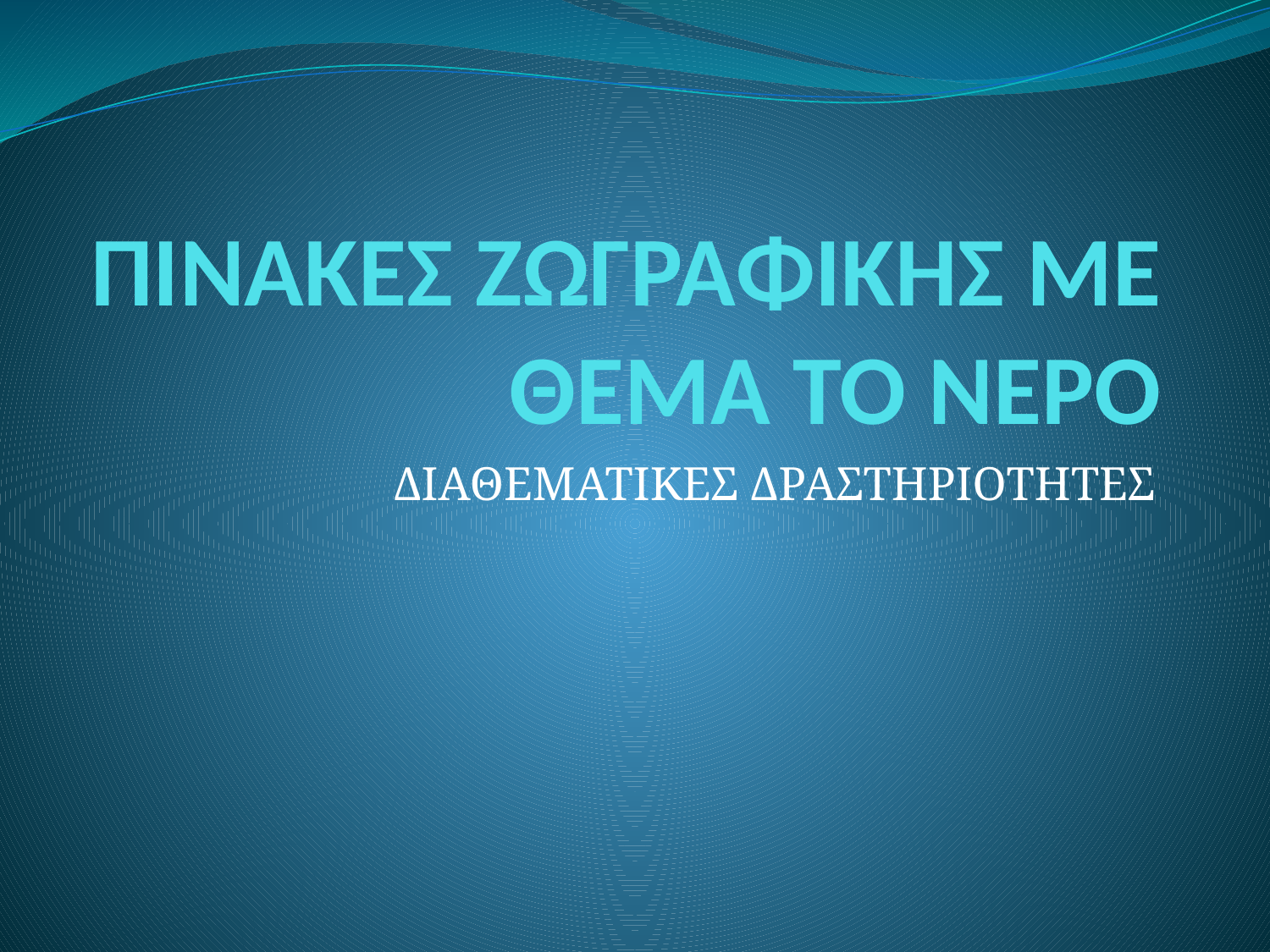

# ΠΙΝΑΚΕΣ ΖΩΓΡΑΦΙΚΗΣ ΜΕ ΘΕΜΑ ΤΟ ΝΕΡΟ
ΔΙΑΘΕΜΑΤΙΚΕΣ ΔΡΑΣΤΗΡΙΟΤΗΤΕΣ